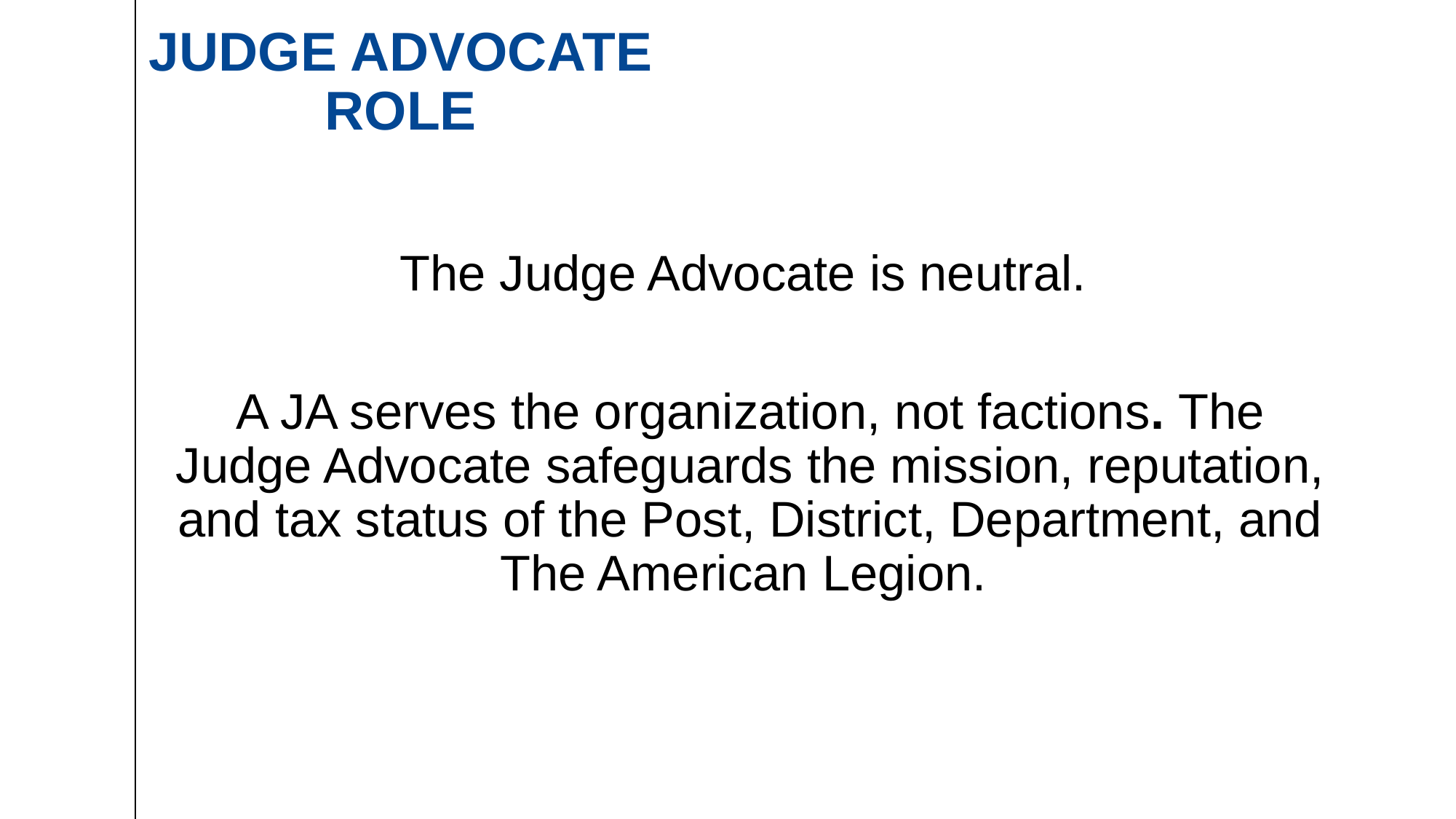

# Judge Advocate Role
The Judge Advocate is neutral.

A JA serves the organization, not factions. The Judge Advocate safeguards the mission, reputation, and tax status of the Post, District, Department, and The American Legion.